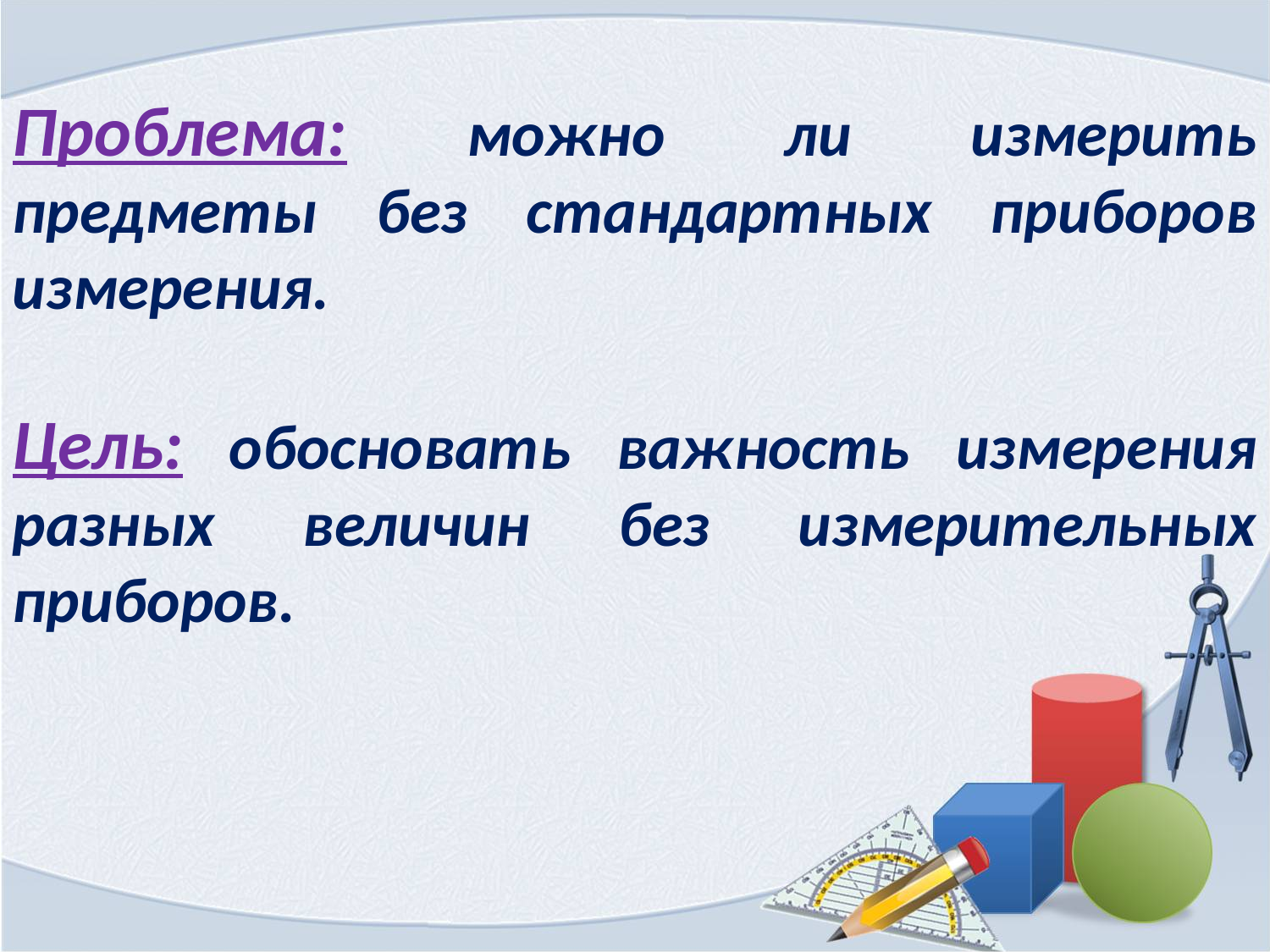

Проблема: можно ли измерить предметы без стандартных приборов измерения.

Цель: обосновать важность измерения разных величин без измерительных приборов.